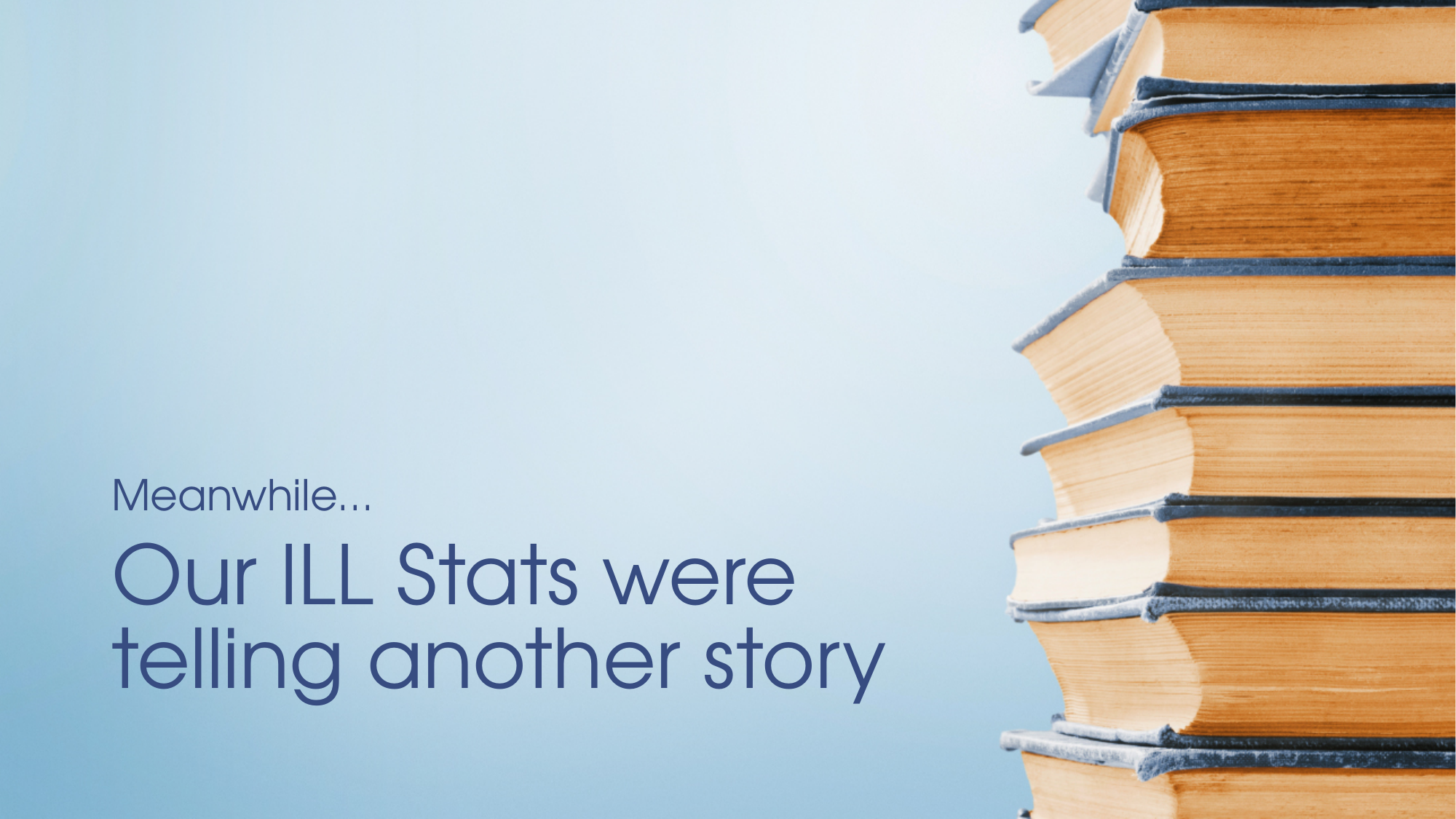

Meanwhile…
# Our ILL Stats were telling another story